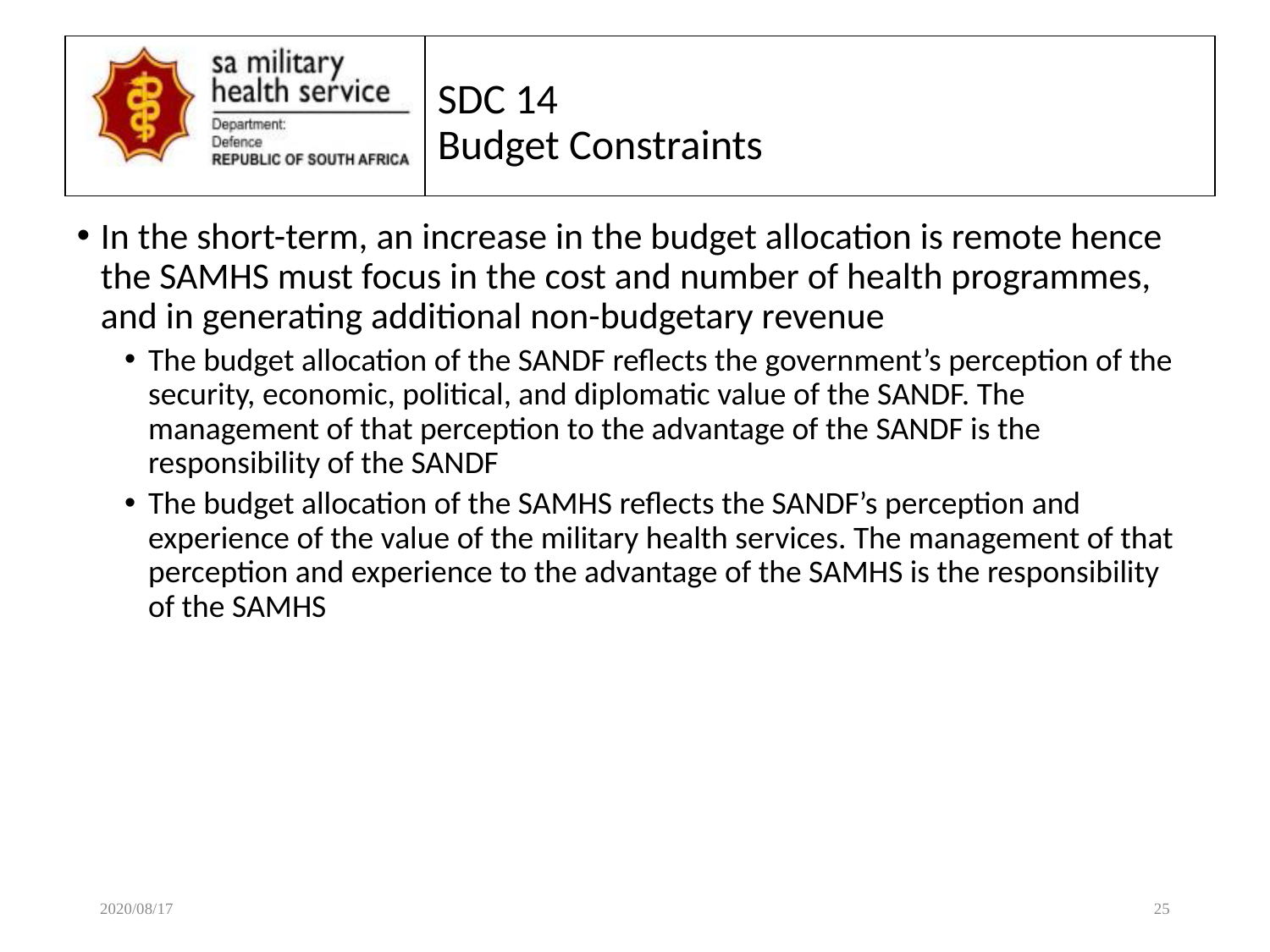

# SDC 14 Budget Constraints
In the short-term, an increase in the budget allocation is remote hence the SAMHS must focus in the cost and number of health programmes, and in generating additional non-budgetary revenue
The budget allocation of the SANDF reflects the government’s perception of the security, economic, political, and diplomatic value of the SANDF. The management of that perception to the advantage of the SANDF is the responsibility of the SANDF
The budget allocation of the SAMHS reflects the SANDF’s perception and experience of the value of the military health services. The management of that perception and experience to the advantage of the SAMHS is the responsibility of the SAMHS

2020/08/17
25